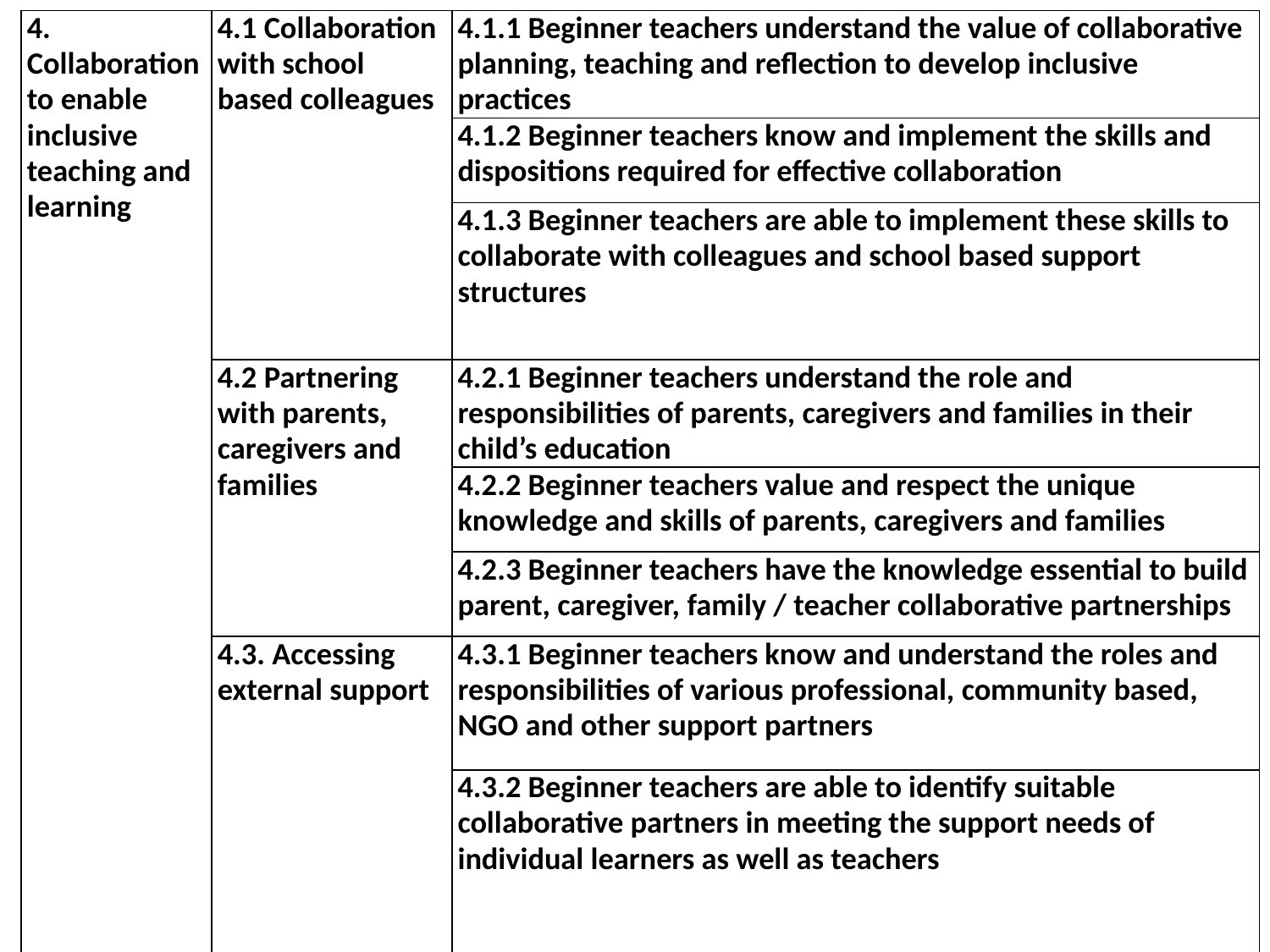

| 4. Collaboration to enable inclusive teaching and learning | 4.1 Collaboration with school based colleagues | 4.1.1 Beginner teachers understand the value of collaborative planning, teaching and reflection to develop inclusive practices |
| --- | --- | --- |
|  |  | 4.1.2 Beginner teachers know and implement the skills and dispositions required for effective collaboration |
|  |  | 4.1.3 Beginner teachers are able to implement these skills to collaborate with colleagues and school based support structures |
|  | 4.2 Partnering with parents, caregivers and families | 4.2.1 Beginner teachers understand the role and responsibilities of parents, caregivers and families in their child’s education |
|  |  | 4.2.2 Beginner teachers value and respect the unique knowledge and skills of parents, caregivers and families |
|  |  | 4.2.3 Beginner teachers have the knowledge essential to build parent, caregiver, family / teacher collaborative partnerships |
|  | 4.3. Accessing external support | 4.3.1 Beginner teachers know and understand the roles and responsibilities of various professional, community based, NGO and other support partners |
|  |  | 4.3.2 Beginner teachers are able to identify suitable collaborative partners in meeting the support needs of individual learners as well as teachers |